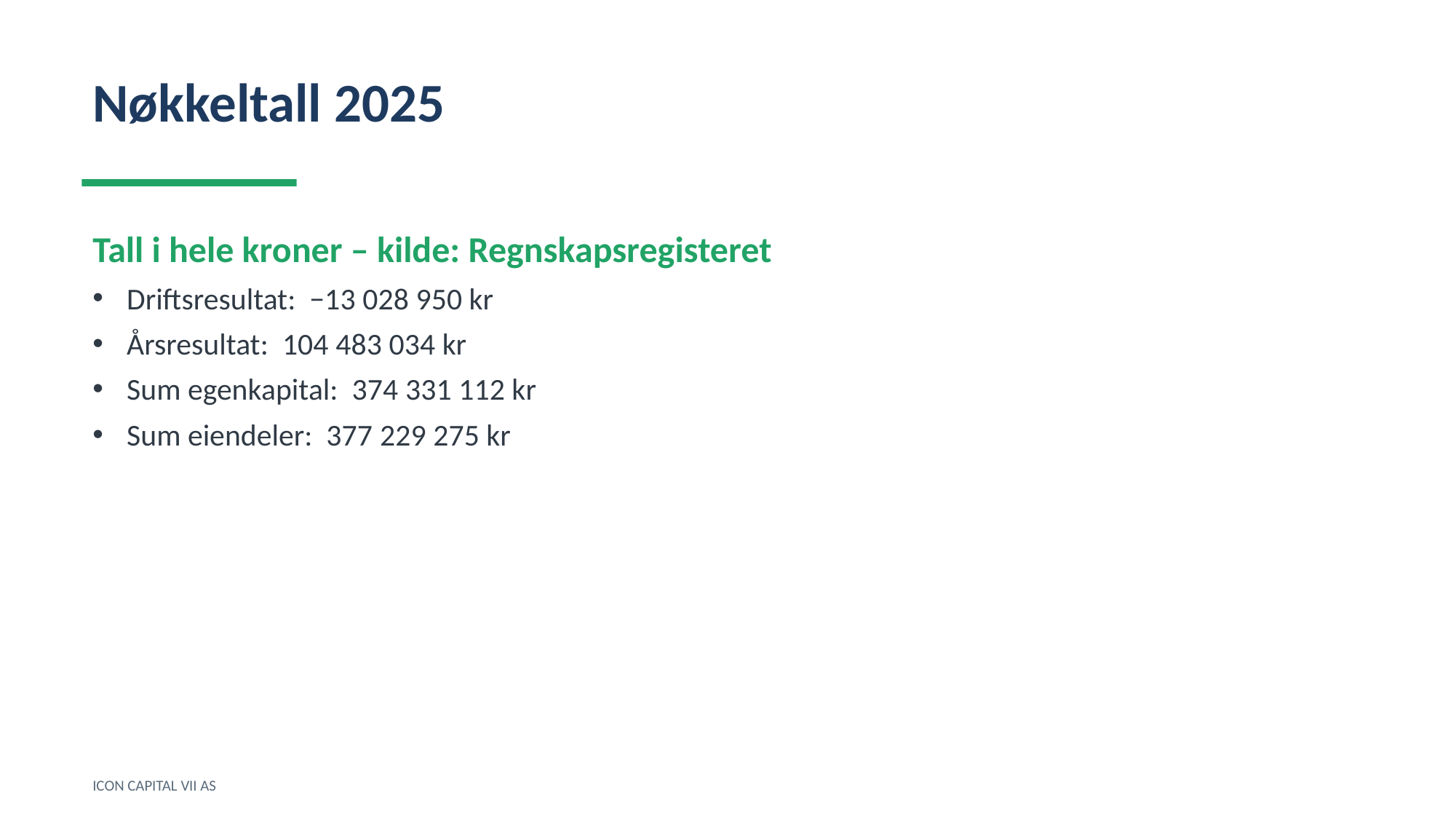

Nøkkeltall 2025

Tall i hele kroner – kilde: Regnskapsregisteret
Driftsresultat:  −13 028 950 kr
Årsresultat:  104 483 034 kr
Sum egenkapital:  374 331 112 kr
Sum eiendeler:  377 229 275 kr
ICON CAPITAL VII AS